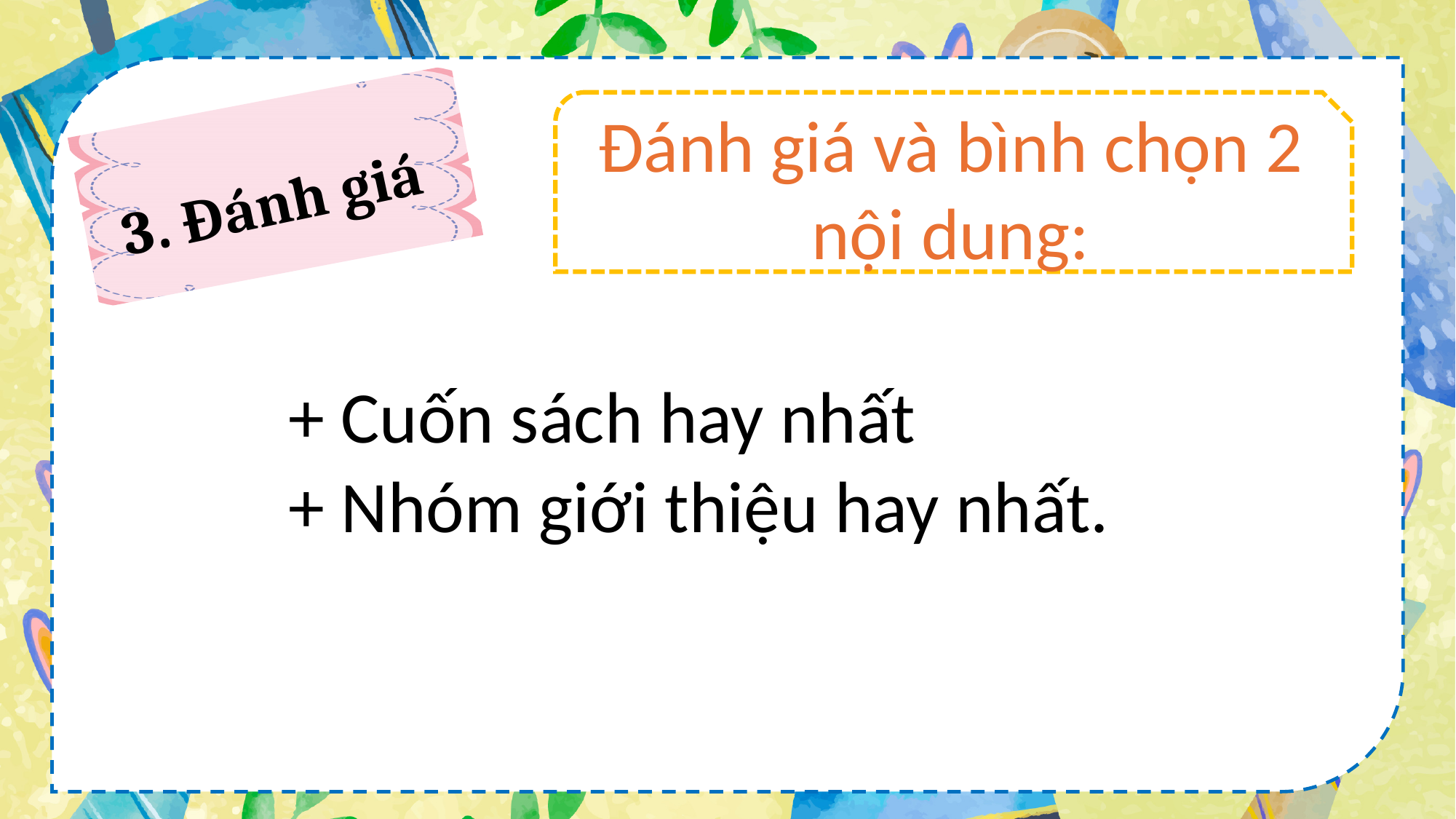

Đánh giá và bình chọn 2 nội dung:

3. Đánh giá
+ Cuốn sách hay nhất
+ Nhóm giới thiệu hay nhất.